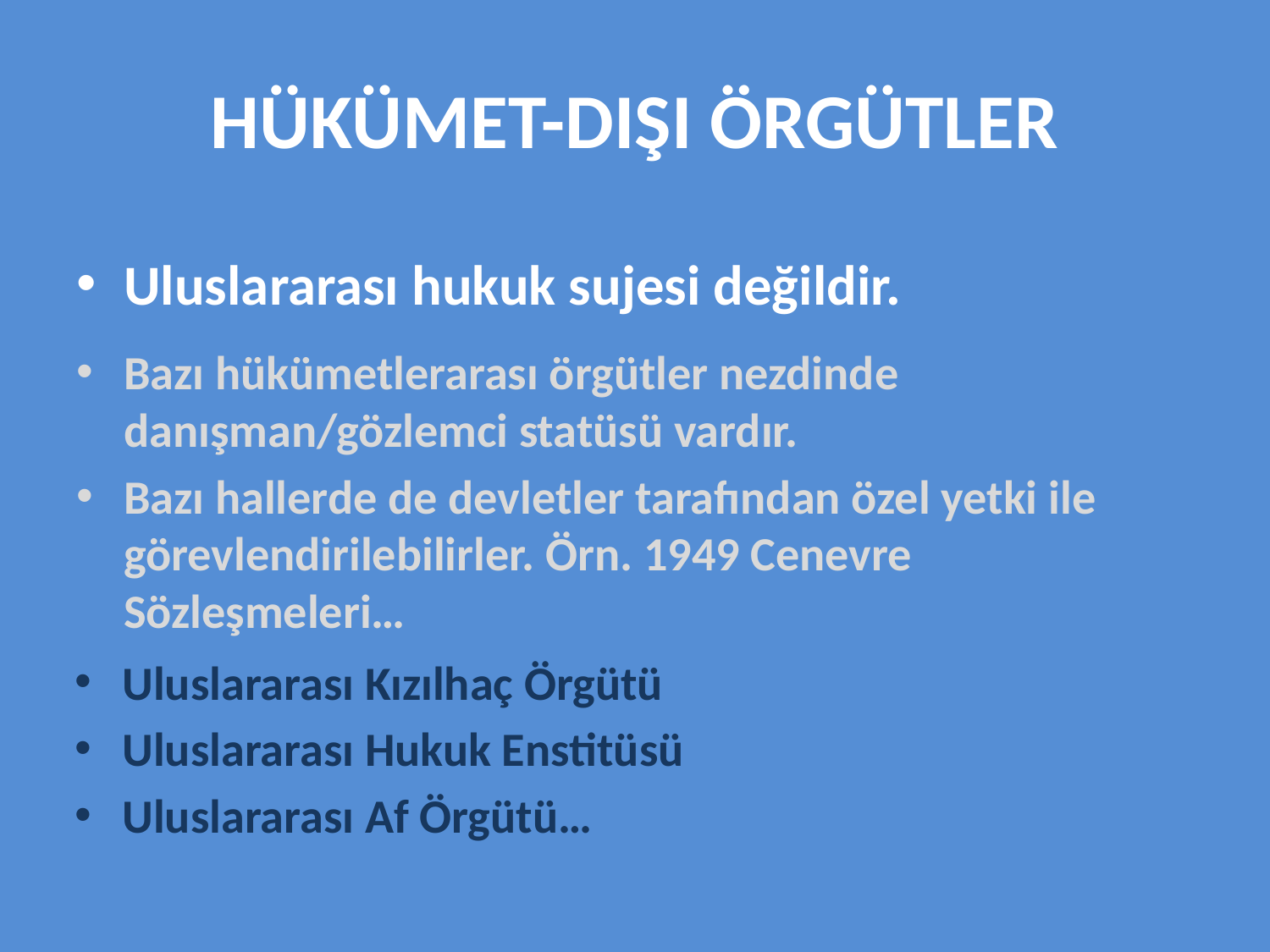

# HÜKÜMET-DIŞI ÖRGÜTLER
Uluslararası hukuk sujesi değildir.
Bazı hükümetlerarası örgütler nezdinde danışman/gözlemci statüsü vardır.
Bazı hallerde de devletler tarafından özel yetki ile görevlendirilebilirler. Örn. 1949 Cenevre Sözleşmeleri…
Uluslararası Kızılhaç Örgütü
Uluslararası Hukuk Enstitüsü
Uluslararası Af Örgütü…